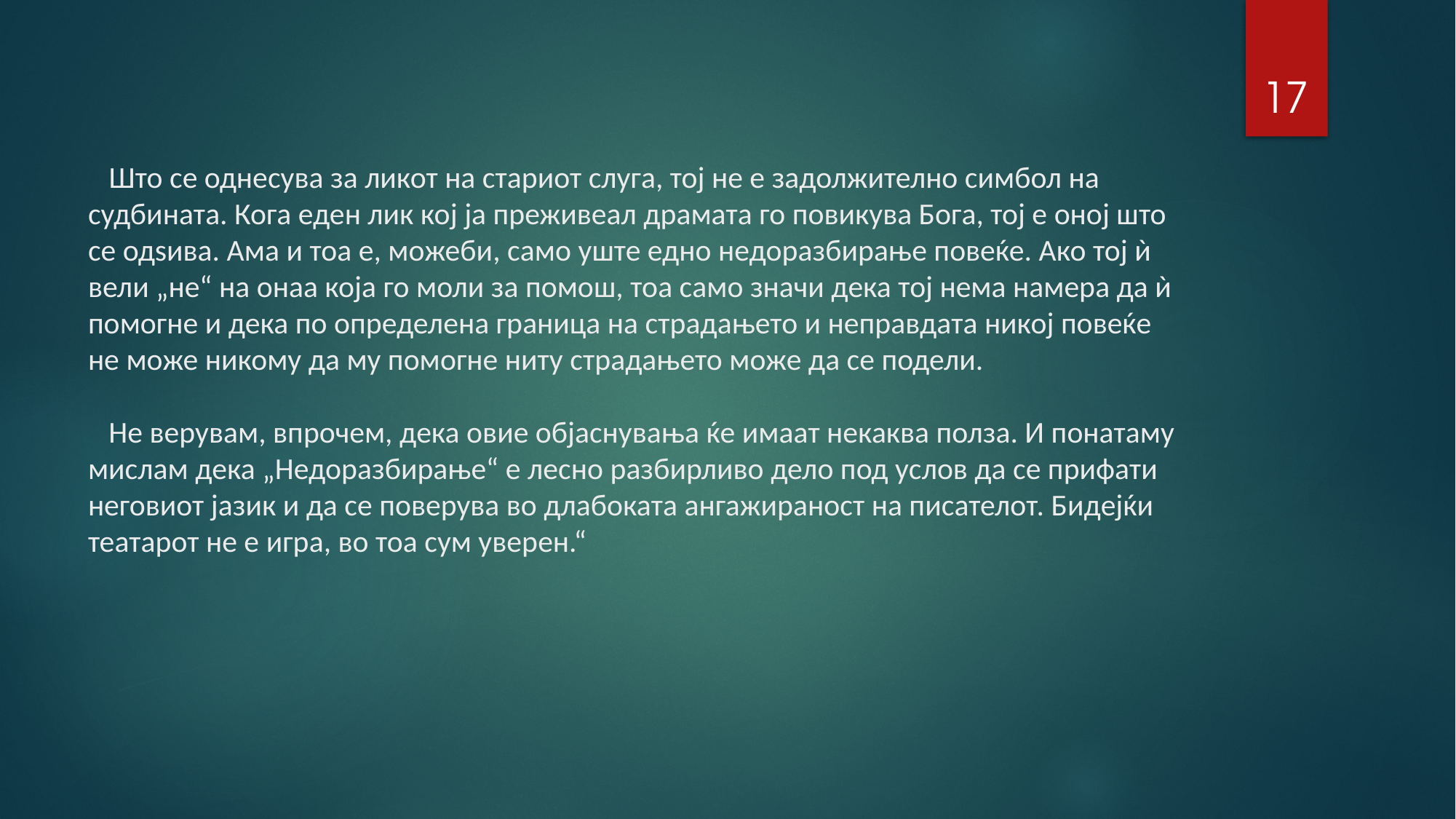

17
# Што се однесува за ликот на стариот слуга, тој не е задолжително симбол на судбината. Кога еден лик кој ја преживеал драмата го повикува Бога, тој е оној што се одѕива. Ама и тоа е, можеби, само уште едно недоразбирање повеќе. Ако тој ѝ вели „не“ на онаа која го моли за помош, тоа само значи дека тој нема намера да ѝ помогне и дека по определена граница на страдањето и неправдата никој повеќе не може никому да му помогне ниту страдањето може да се подели. Не верувам, впрочем, дека овие објаснувања ќе имаат некаква полза. И понатаму мислам дека „Недоразбирање“ е лесно разбирливо дело под услов да се прифати неговиот јазик и да се поверува во длабоката ангажираност на писателот. Бидејќи театарот не е игра, во тоа сум уверен.“